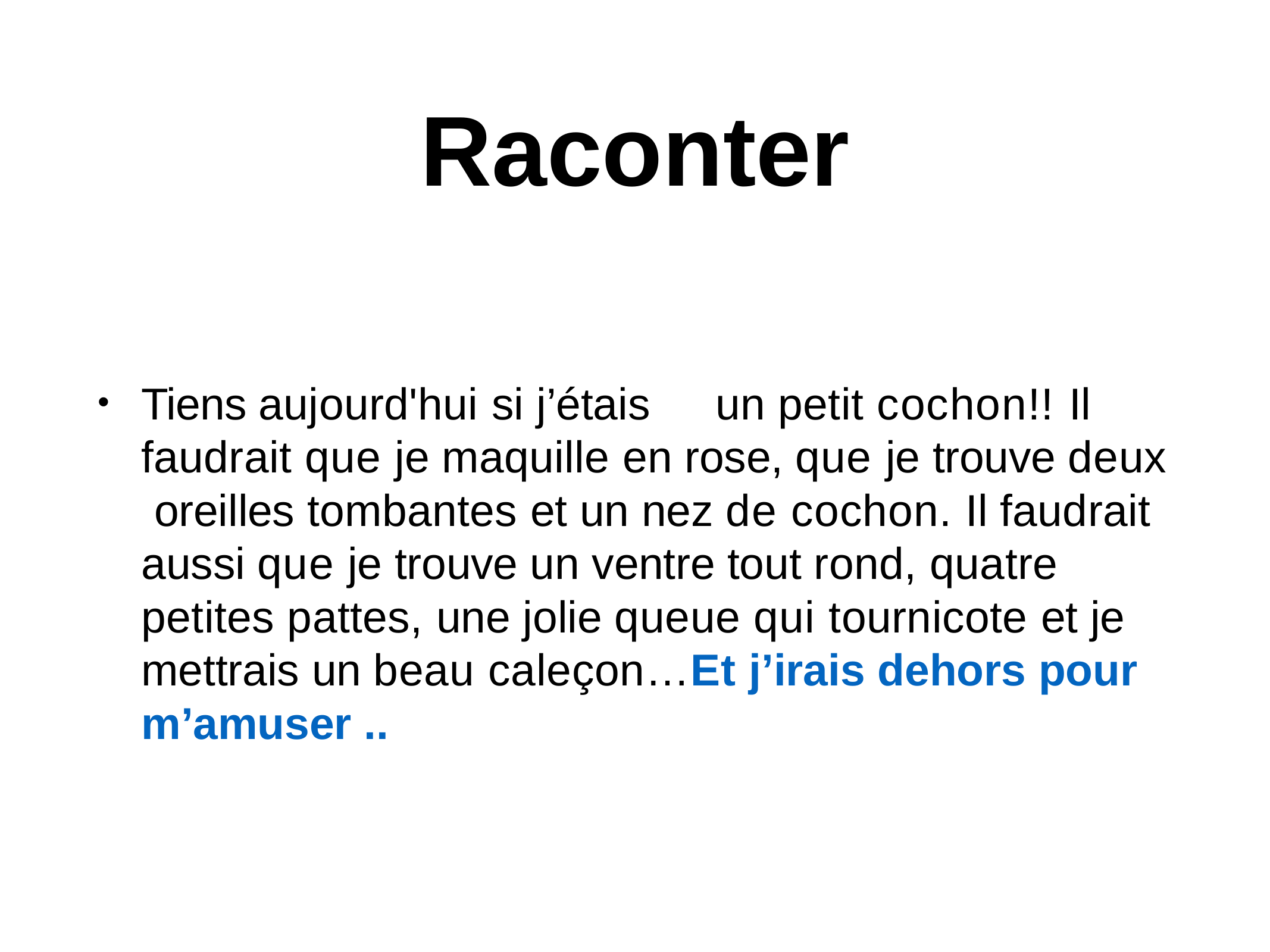

# Raconter
Tiens aujourd'hui si j’étais	un petit cochon!! Il  faudrait que je maquille en rose, que je trouve deux  oreilles tombantes et un nez de cochon. Il faudrait  aussi que je trouve un ventre tout rond, quatre  petites pattes, une jolie queue qui tournicote et je  mettrais un beau caleçon…Et j’irais dehors pour  m’amuser ..
•